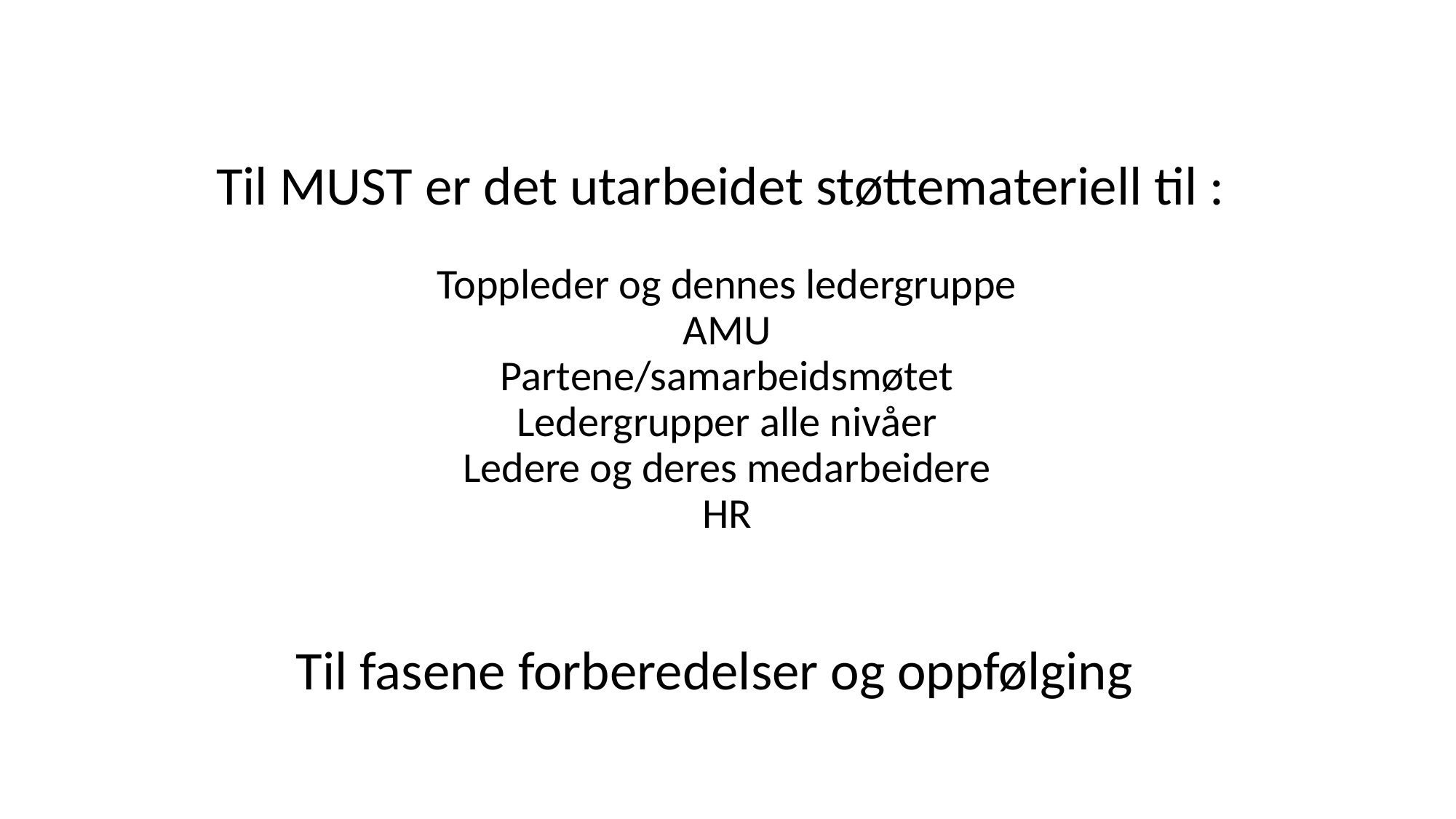

# Til MUST er det utarbeidet støttemateriell til : Toppleder og dennes ledergruppe AMU Partene/samarbeidsmøtet Ledergrupper alle nivåer Ledere og deres medarbeidere HR

Til fasene forberedelser og oppfølging